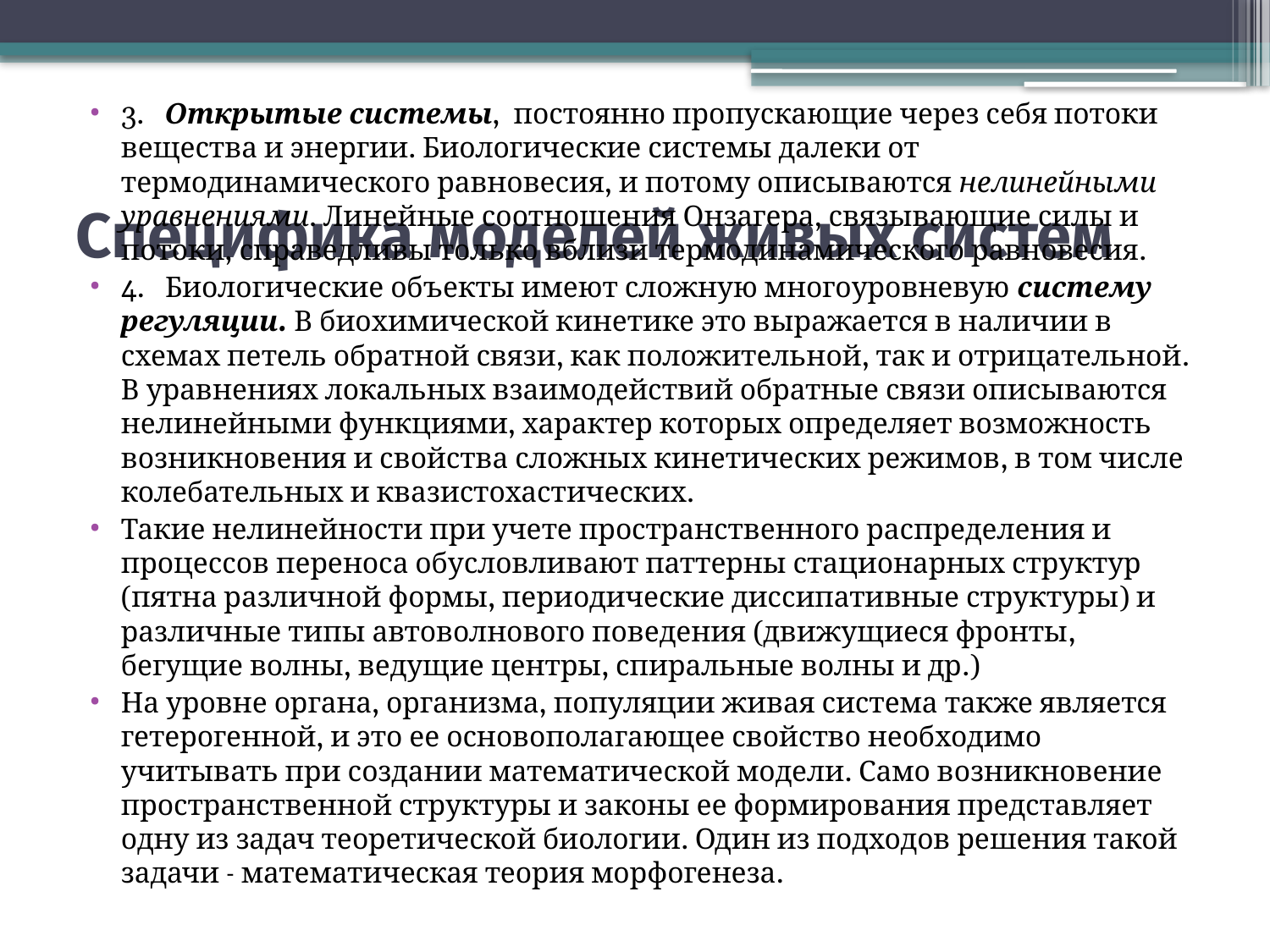

3.   Открытые системы,  постоянно пропускающие через себя потоки вещества и энергии. Биологические системы далеки от термодинамического равновесия, и потому описываются нелинейными уравнениями. Линейные соотношения Онзагера, связывающие силы и потоки, справедливы только вблизи термодинамического равновесия.
4.   Биологические объекты имеют сложную многоуровневую систему регуляции. В биохимической кинетике это выражается в наличии в схемах петель обратной связи, как положительной, так и отрицательной. В уравнениях локальных взаимодействий обратные связи описываются нелинейными функциями, характер которых определяет возможность возникновения и свойства сложных кинетических режимов, в том числе колебательных и квазистохастических.
Такие нелинейности при учете пространственного распределения и процессов переноса обусловливают паттерны стационарных структур (пятна различной формы, периодические диссипативные структуры) и различные типы автоволнового поведения (движущиеся фронты, бегущие волны, ведущие центры, спиральные волны и др.)
На уровне органа, организма, популяции живая система также является гетерогенной, и это ее основополагающее свойство необходимо учитывать при создании математической модели. Само возникновение пространственной структуры и законы ее формирования представляет одну из задач теоретической биологии. Один из подходов решения такой задачи ‑ математическая теория морфогенеза.

# Специфика моделей живых систем